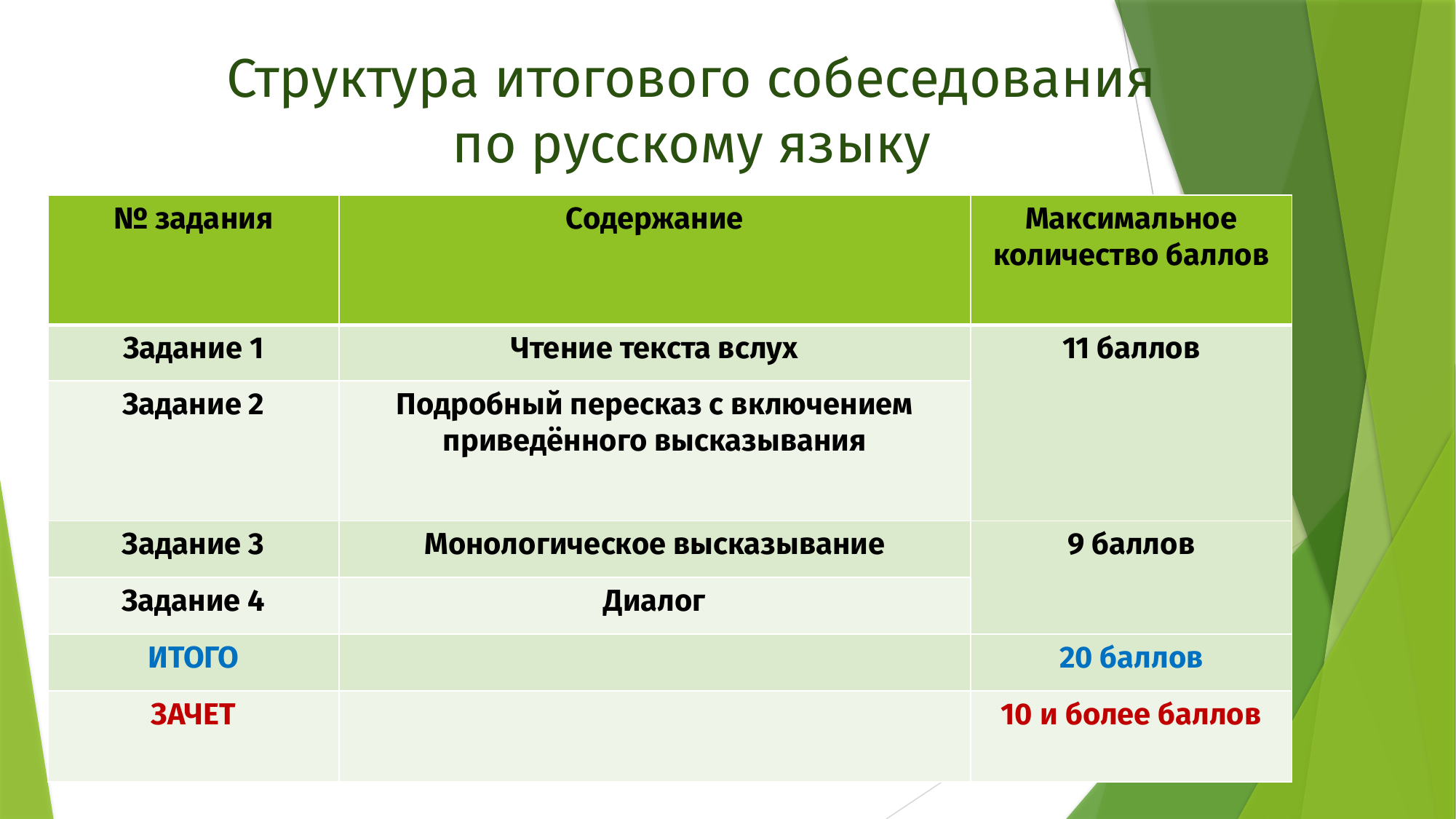

# Структура итогового собеседования по русскому языку
| № задания | Содержание | Максимальное количество баллов |
| --- | --- | --- |
| Задание 1 | Чтение текста вслух | 11 баллов |
| Задание 2 | Подробный пересказ с включением приведённого высказывания |  |
| Задание 3 | Монологическое высказывание | 9 баллов |
| Задание 4 | Диалог |  |
| ИТОГО |  | 20 баллов |
| ЗАЧЕТ |  | 10 и более баллов |